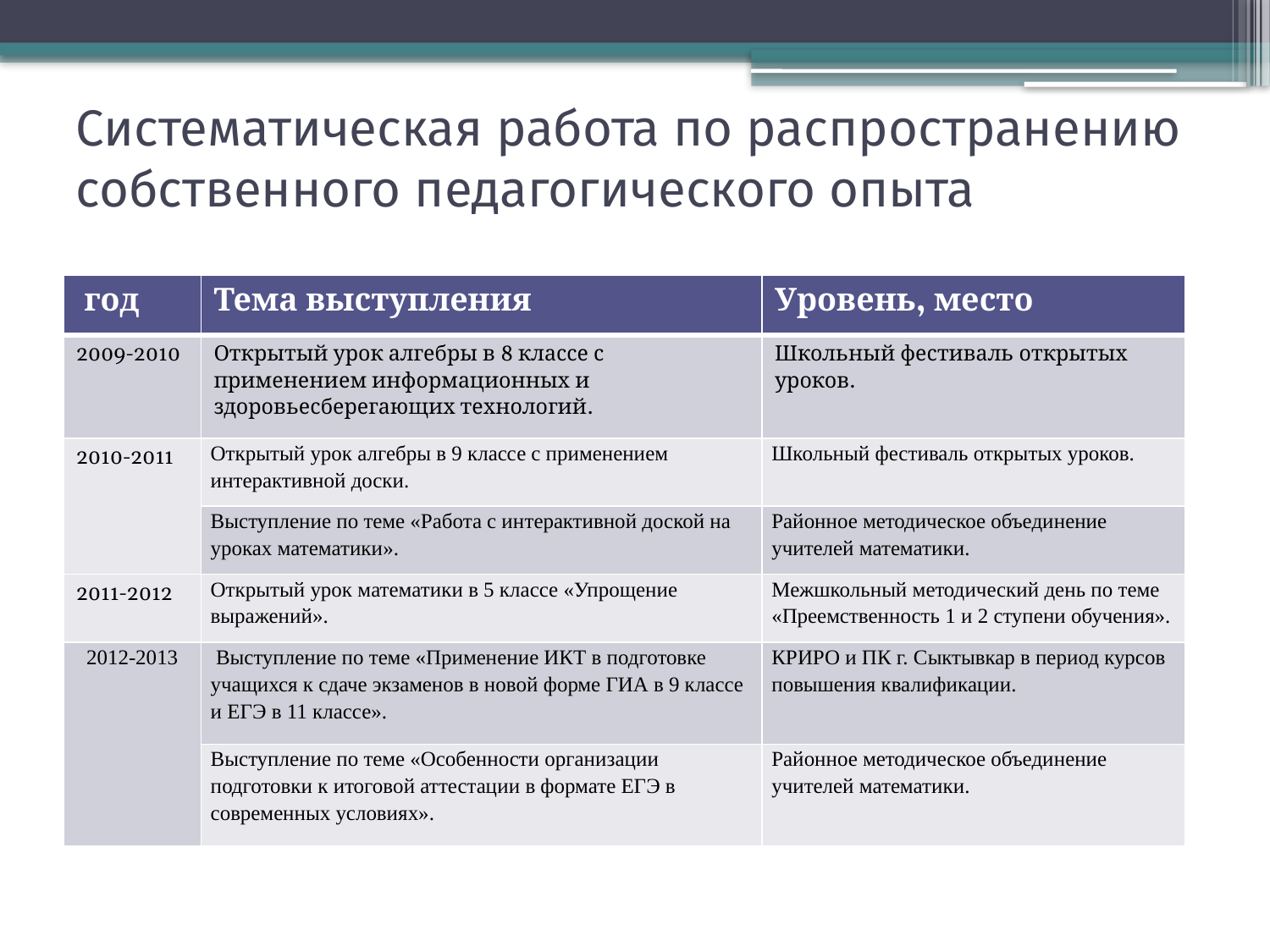

# Систематическая работа по распространению собственного педагогического опыта
| год | Тема выступления | Уровень, место |
| --- | --- | --- |
| 2009-2010 | Открытый урок алгебры в 8 классе с применением информационных и здоровьесберегающих технологий. | Школьный фестиваль открытых уроков. |
| 2010-2011 | Открытый урок алгебры в 9 классе с применением интерактивной доски. | Школьный фестиваль открытых уроков. |
|  | Выступление по теме «Работа с интерактивной доской на уроках математики». | Районное методическое объединение учителей математики. |
| 2011-2012 | Открытый урок математики в 5 классе «Упрощение выражений». | Межшкольный методический день по теме «Преемственность 1 и 2 ступени обучения». |
| 2012-2013 | Выступление по теме «Применение ИКТ в подготовке учащихся к сдаче экзаменов в новой форме ГИА в 9 классе и ЕГЭ в 11 классе». | КРИРО и ПК г. Сыктывкар в период курсов повышения квалификации. |
|  | Выступление по теме «Особенности организации подготовки к итоговой аттестации в формате ЕГЭ в современных условиях». | Районное методическое объединение учителей математики. |